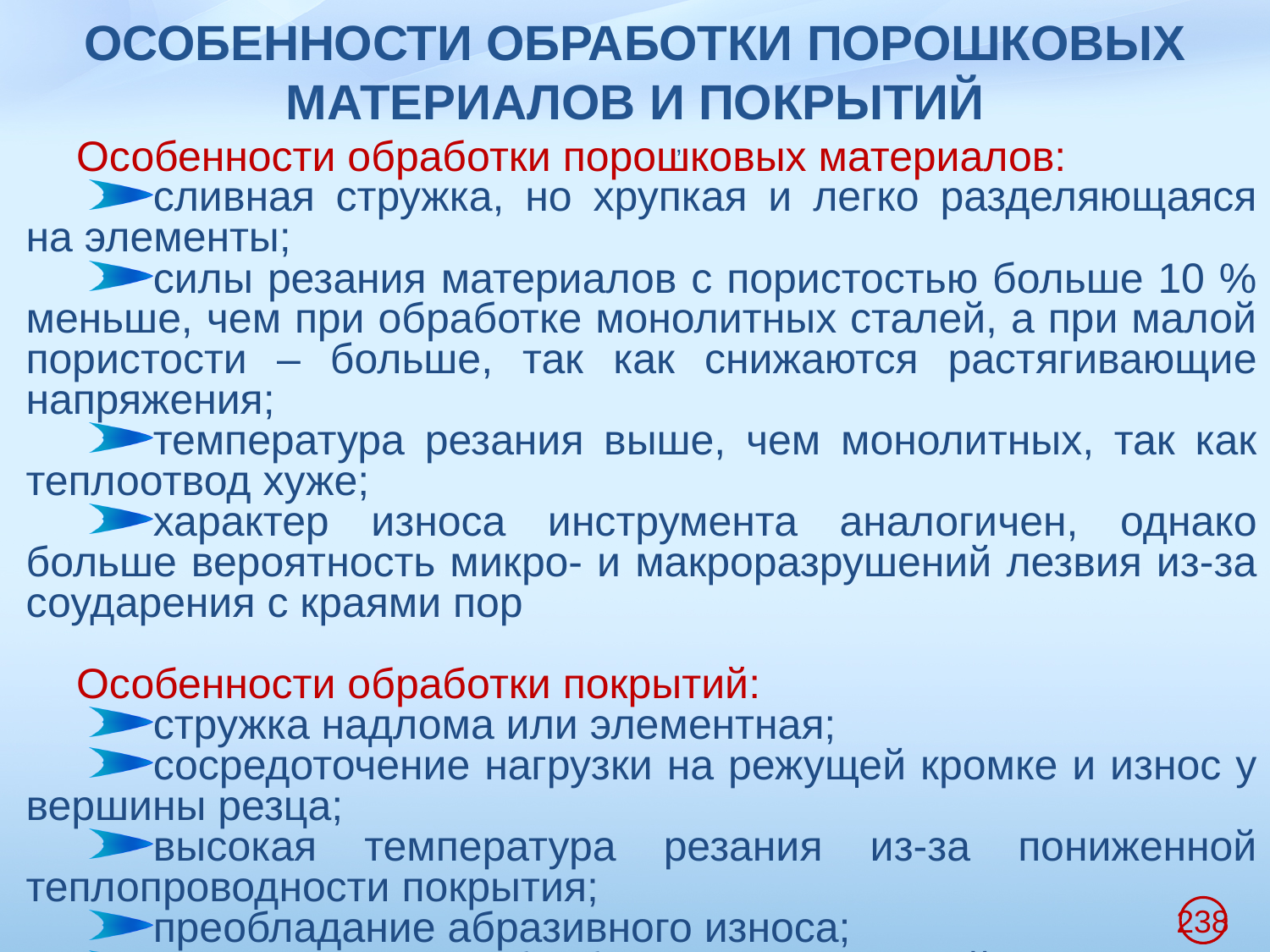

# ОСОБЕННОСТИ ОБРАБОТКИ ПОРОШКОВЫХ МАТЕРИАЛОВ И ПОКРЫТИЙ
Особенности обработки порошковых материалов:
сливная стружка, но хрупкая и легко разделяющаяся на элементы;
силы резания материалов с пористостью больше 10 % меньше, чем при обработке монолитных сталей, а при малой пористости – больше, так как снижаются растягивающие напряжения;
температура резания выше, чем монолитных, так как теплоотвод хуже;
характер износа инструмента аналогичен, однако больше вероятность микро- и макроразрушений лезвия из-за соударения с краями пор

Особенности обработки покрытий:
стружка надлома или элементная;
сосредоточение нагрузки на режущей кромке и износ у вершины резца;
высокая температура резания из-за пониженной теплопроводности покрытия;
преобладание абразивного износа;
низкое качество обработки из-за пористой структуры
,
238